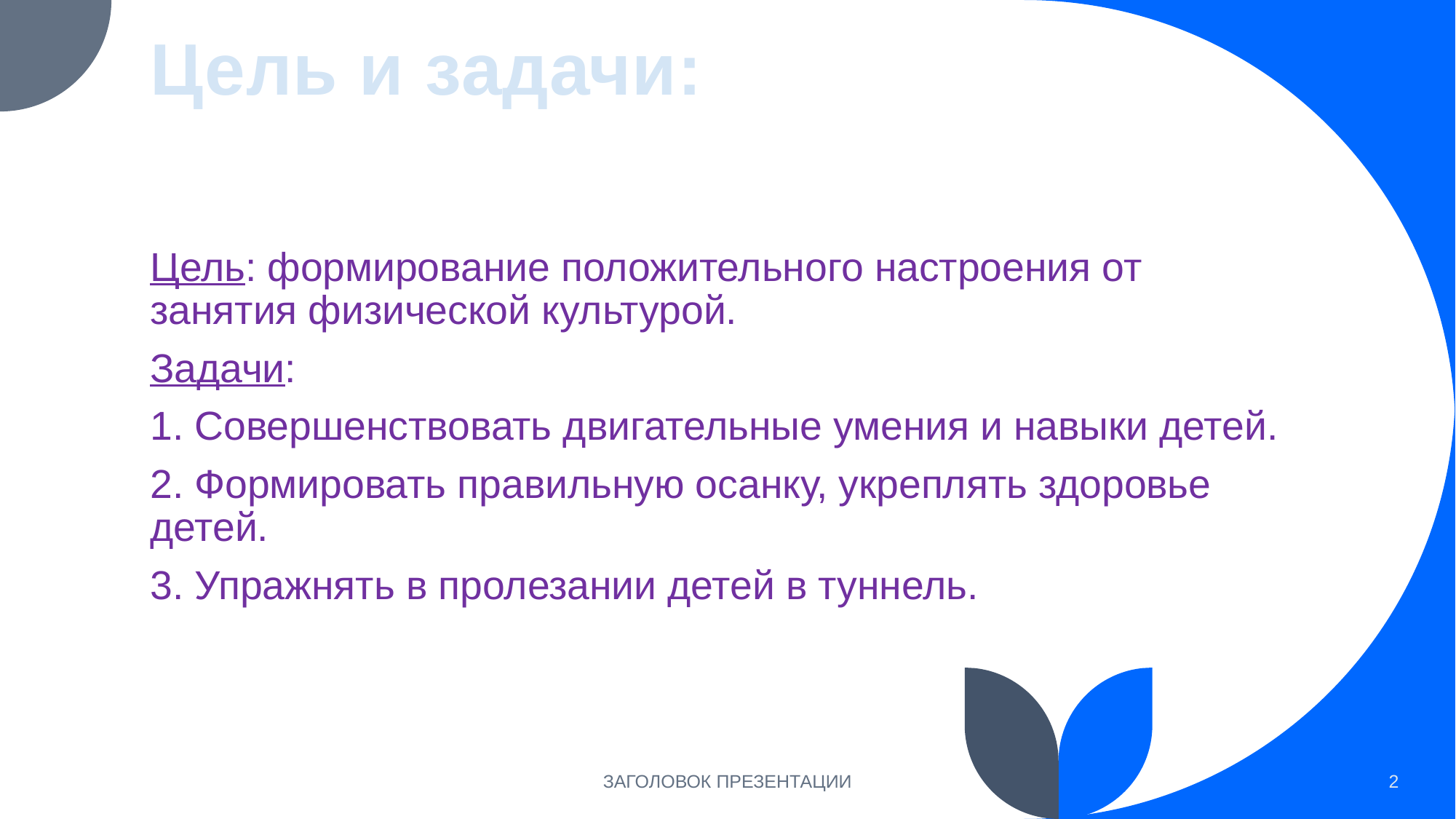

# Цель и задачи:
Цель: формирование положительного настроения от занятия физической культурой.
Задачи:
1. Совершенствовать двигательные умения и навыки детей.
2. Формировать правильную осанку, укреплять здоровье детей.
3. Упражнять в пролезании детей в туннель.
ЗАГОЛОВОК ПРЕЗЕНТАЦИИ
2